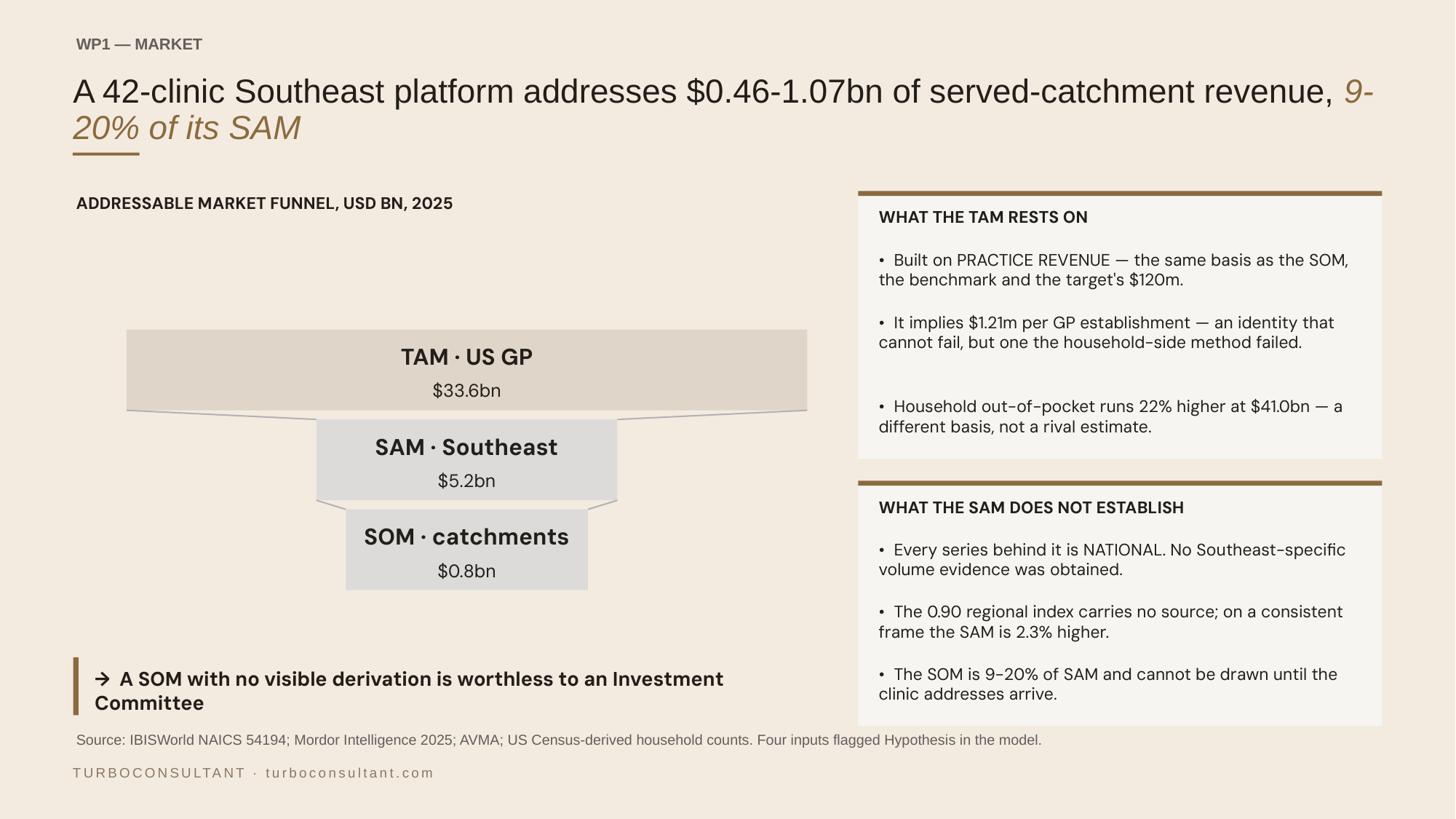

WP1 — MARKET
# A 42-clinic Southeast platform addresses $0.46-1.07bn of served-catchment revenue, 9-20% of its SAM
ADDRESSABLE MARKET FUNNEL, USD BN, 2025

WHAT THE TAM RESTS ON
•  Built on PRACTICE REVENUE — the same basis as the SOM, the benchmark and the target's $120m.
•  It implies $1.21m per GP establishment — an identity that cannot fail, but one the household-side method failed.

TAM · US GP
$33.6bn
•  Household out-of-pocket runs 22% higher at $41.0bn — a different basis, not a rival estimate.

SAM · Southeast
$5.2bn

WHAT THE SAM DOES NOT ESTABLISH

SOM · catchments
•  Every series behind it is NATIONAL. No Southeast-specific volume evidence was obtained.
$0.8bn
•  The 0.90 regional index carries no source; on a consistent frame the SAM is 2.3% higher.

→  A SOM with no visible derivation is worthless to an Investment Committee
•  The SOM is 9-20% of SAM and cannot be drawn until the clinic addresses arrive.
Source: IBISWorld NAICS 54194; Mordor Intelligence 2025; AVMA; US Census-derived household counts. Four inputs flagged Hypothesis in the model.